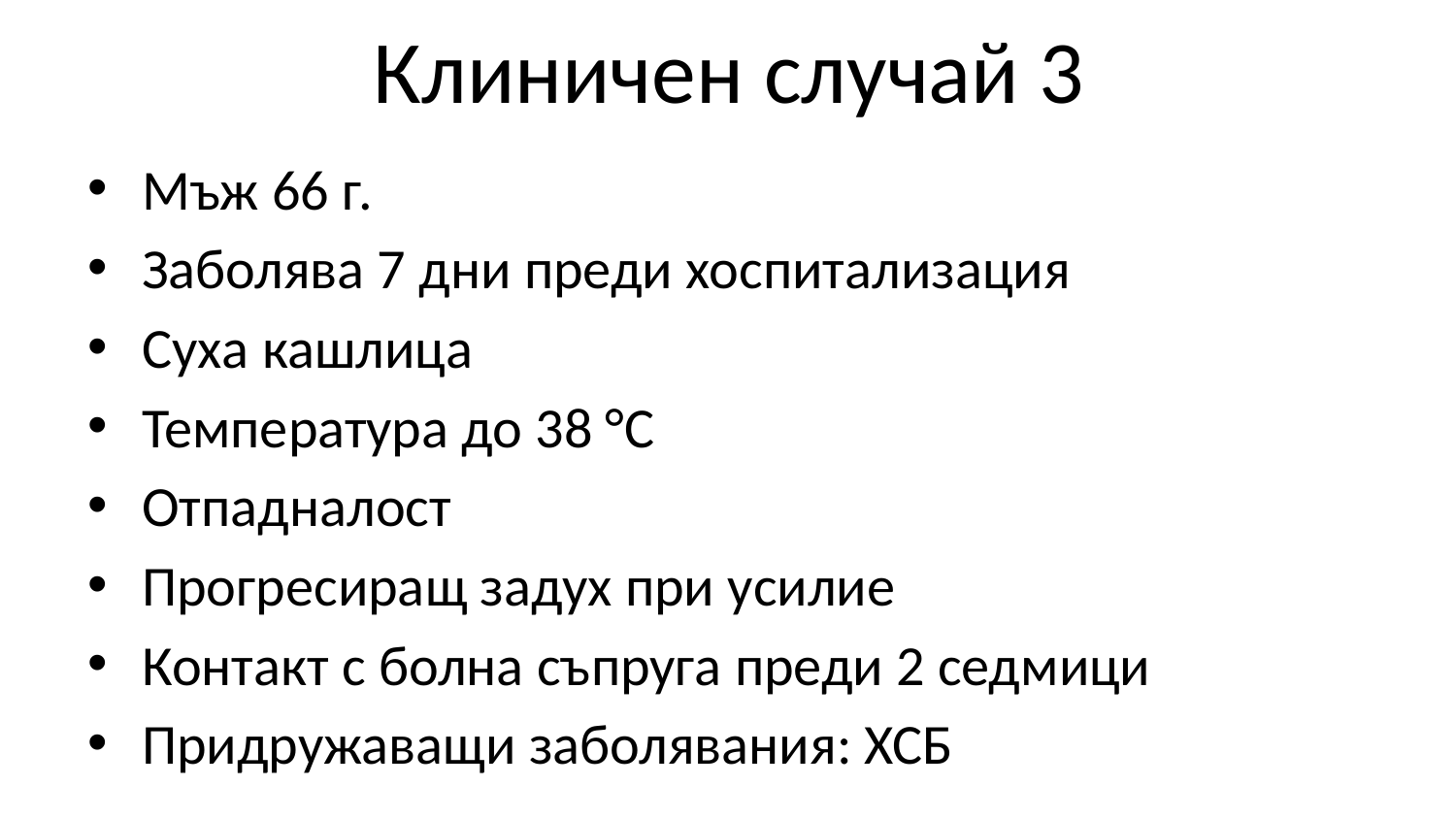

# Клиничен случай 3
Мъж 66 г.
Заболява 7 дни преди хоспитализация
Суха кашлица
Температура до 38 °С
Отпадналост
Прогресиращ задух при усилие
Контакт с болна съпруга преди 2 седмици
Придружаващи заболявания: ХСБ